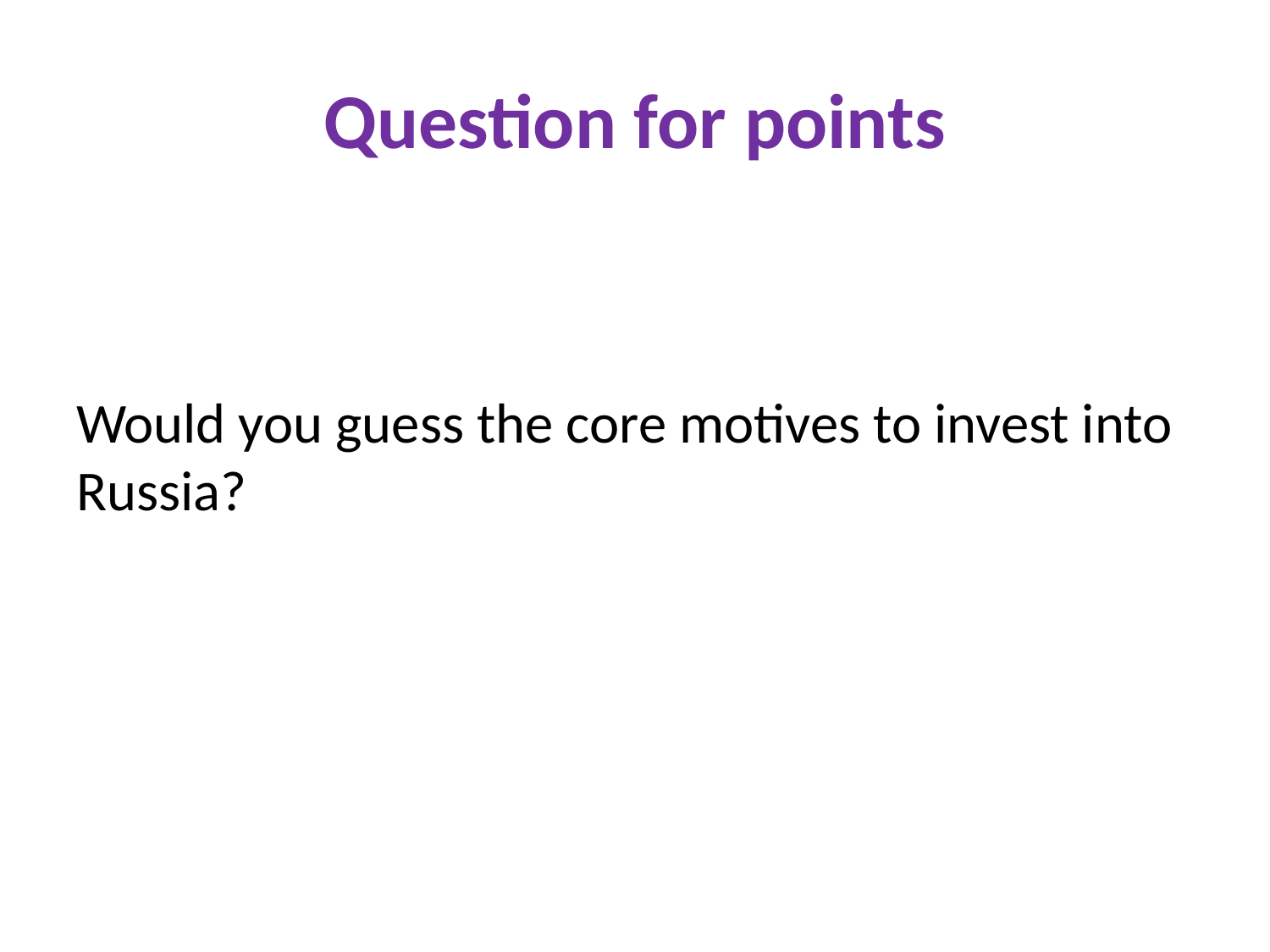

# Question for points

Would you guess the core motives to invest into Russia?